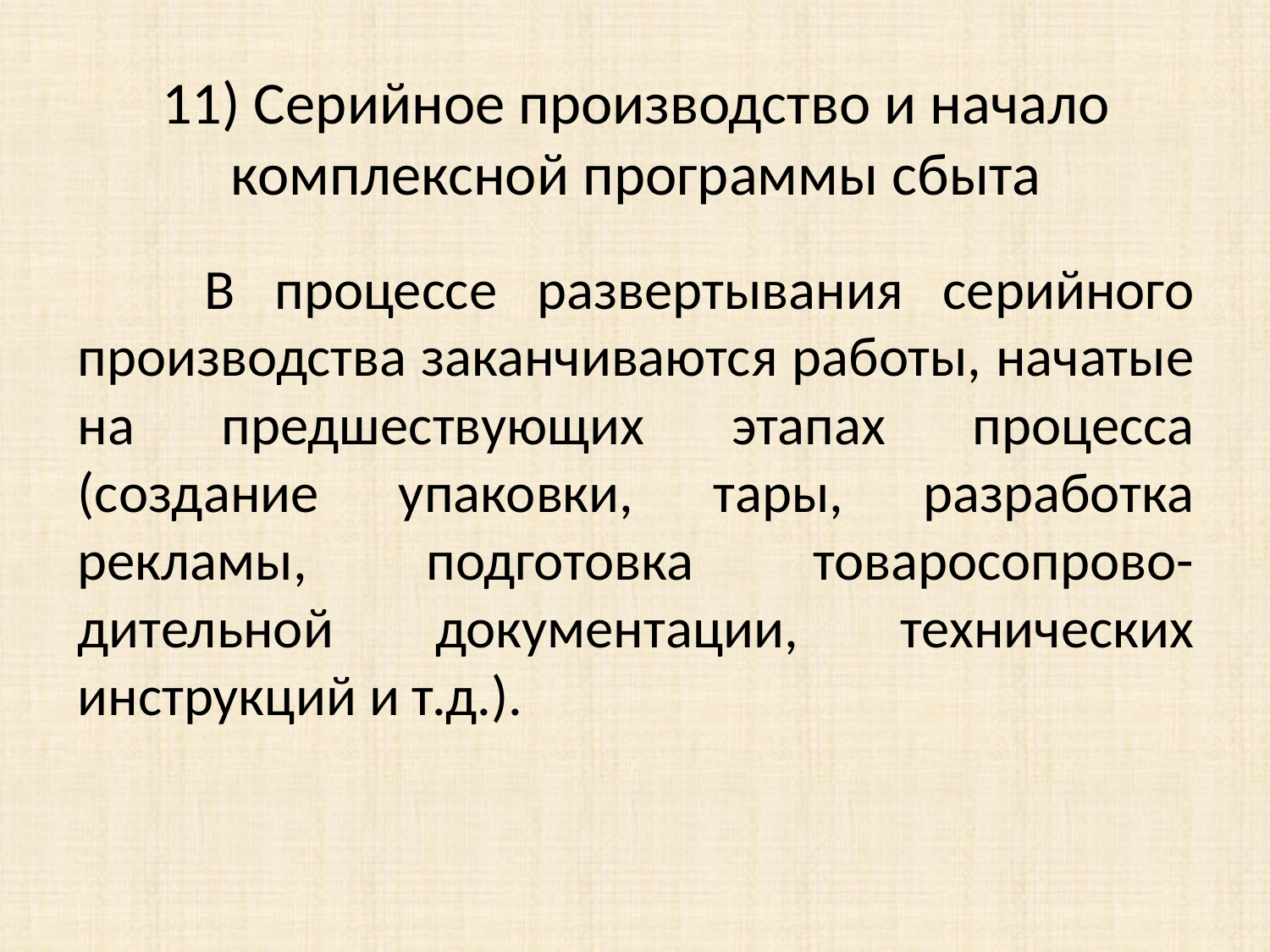

# 11) Серийное производство и начало комплексной программы сбыта
	В процессе развертывания серийного производства заканчиваются работы, начатые на предшествующих этапах процесса (создание упаковки, тары, разработка рекламы, подготовка товаросопрово-дительной документации, технических инструкций и т.д.).